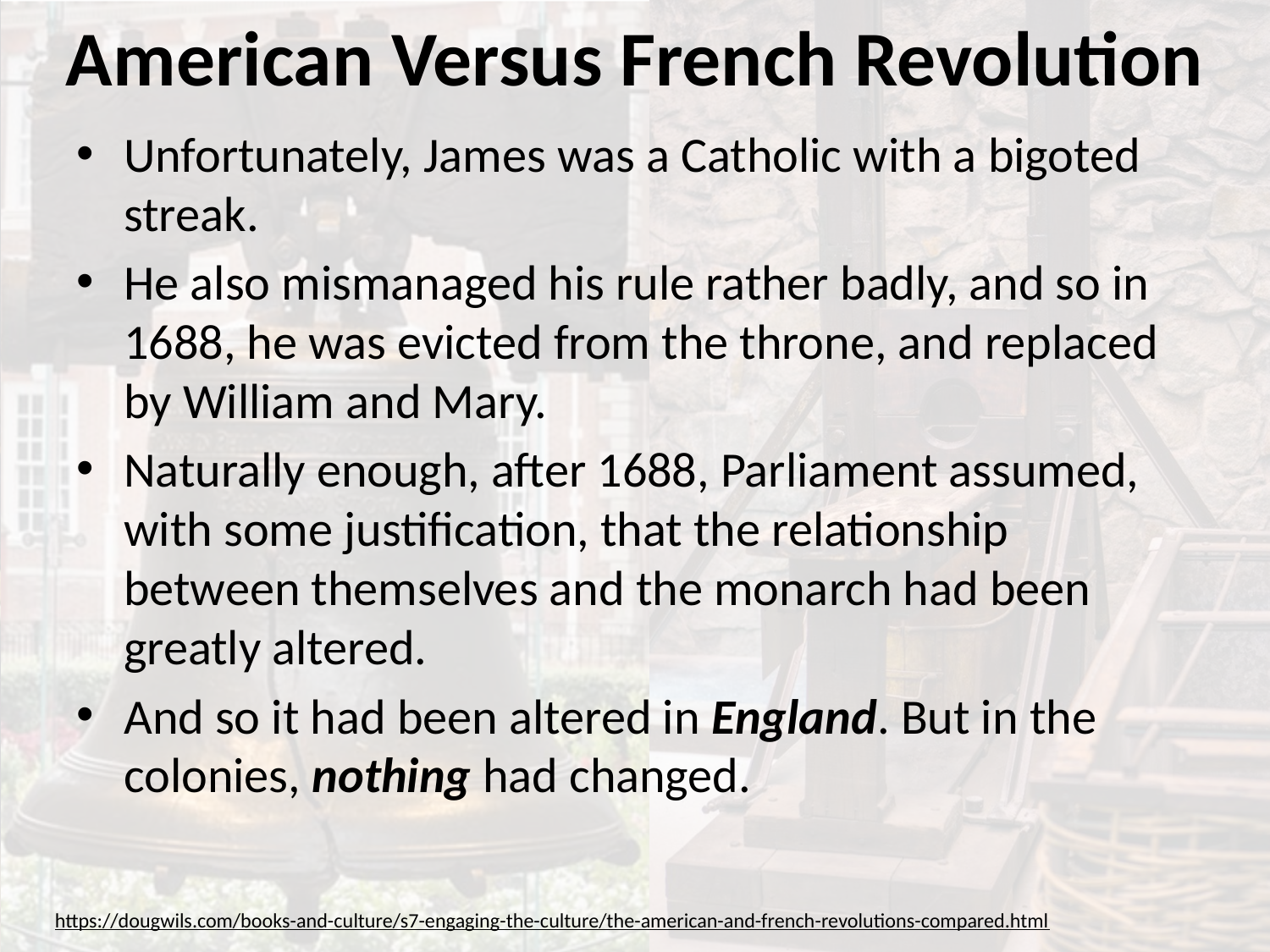

# American Versus French Revolution
Unfortunately, James was a Catholic with a bigoted streak.
He also mismanaged his rule rather badly, and so in 1688, he was evicted from the throne, and replaced by William and Mary.
Naturally enough, after 1688, Parliament assumed, with some justification, that the relationship between themselves and the monarch had been greatly altered.
And so it had been altered in England. But in the colonies, nothing had changed.
https://dougwils.com/books-and-culture/s7-engaging-the-culture/the-american-and-french-revolutions-compared.html